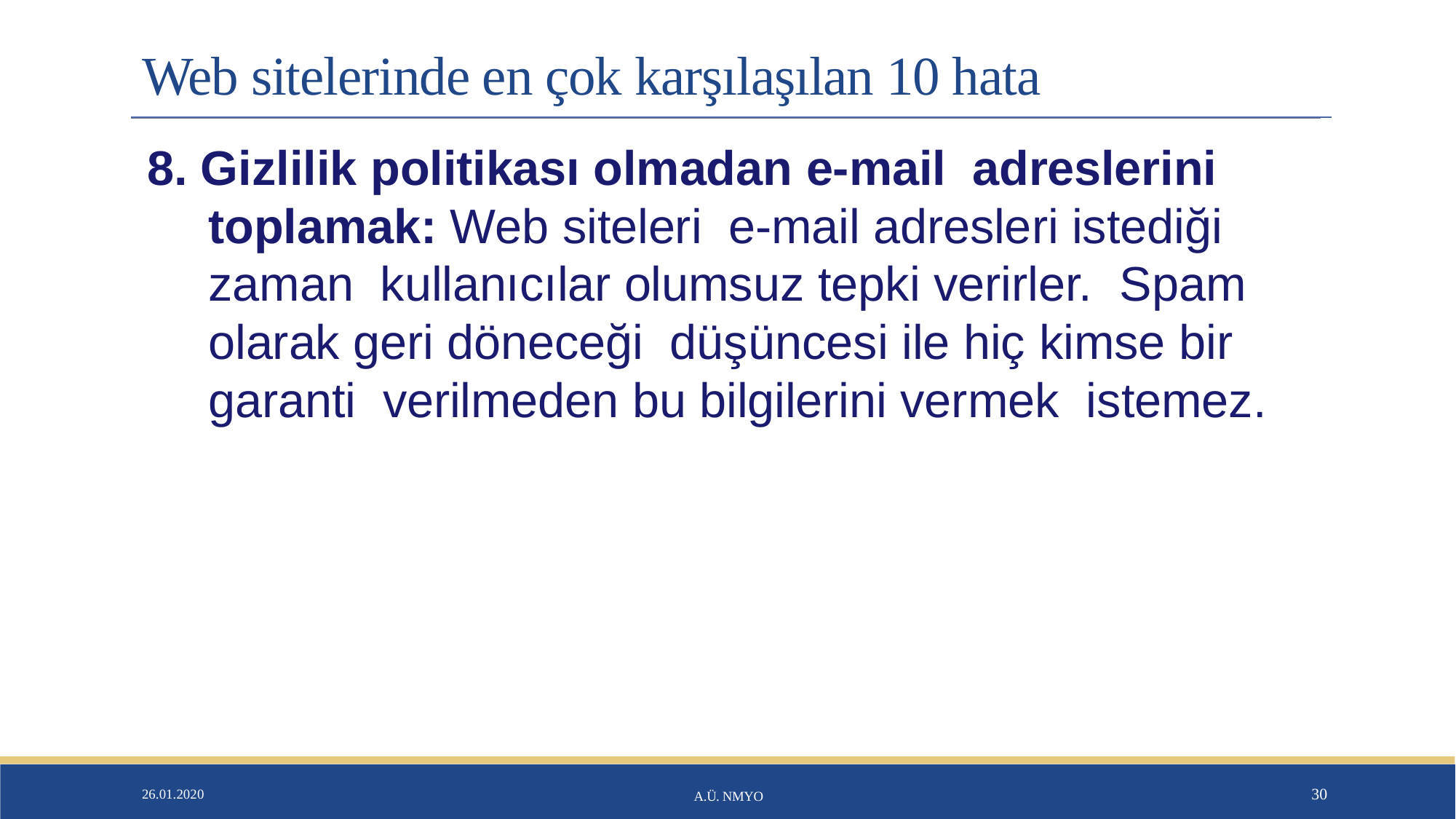

# Web sitelerinde en çok karşılaşılan 10 hata
8. Gizlilik politikası olmadan e-mail  adreslerini toplamak: Web siteleri  e-mail adresleri istediği zaman  kullanıcılar olumsuz tepki verirler.  Spam olarak geri döneceği  düşüncesi ile hiç kimse bir garanti  verilmeden bu bilgilerini vermek  istemez.
26.01.2020
A.Ü. NMYO
30